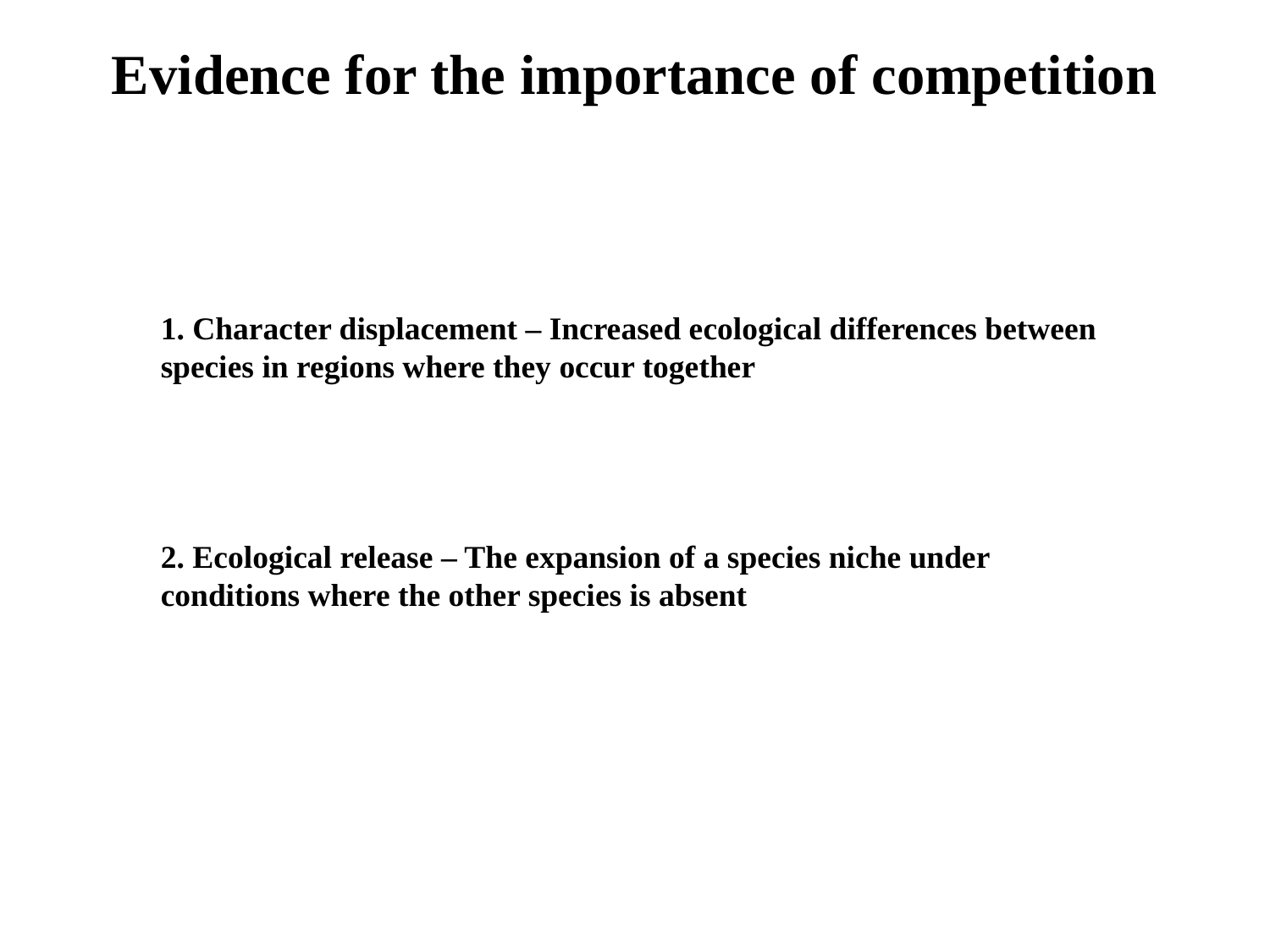

Evidence for the importance of competition
1. Character displacement – Increased ecological differences between species in regions where they occur together

2. Ecological release – The expansion of a species niche under conditions where the other species is absent